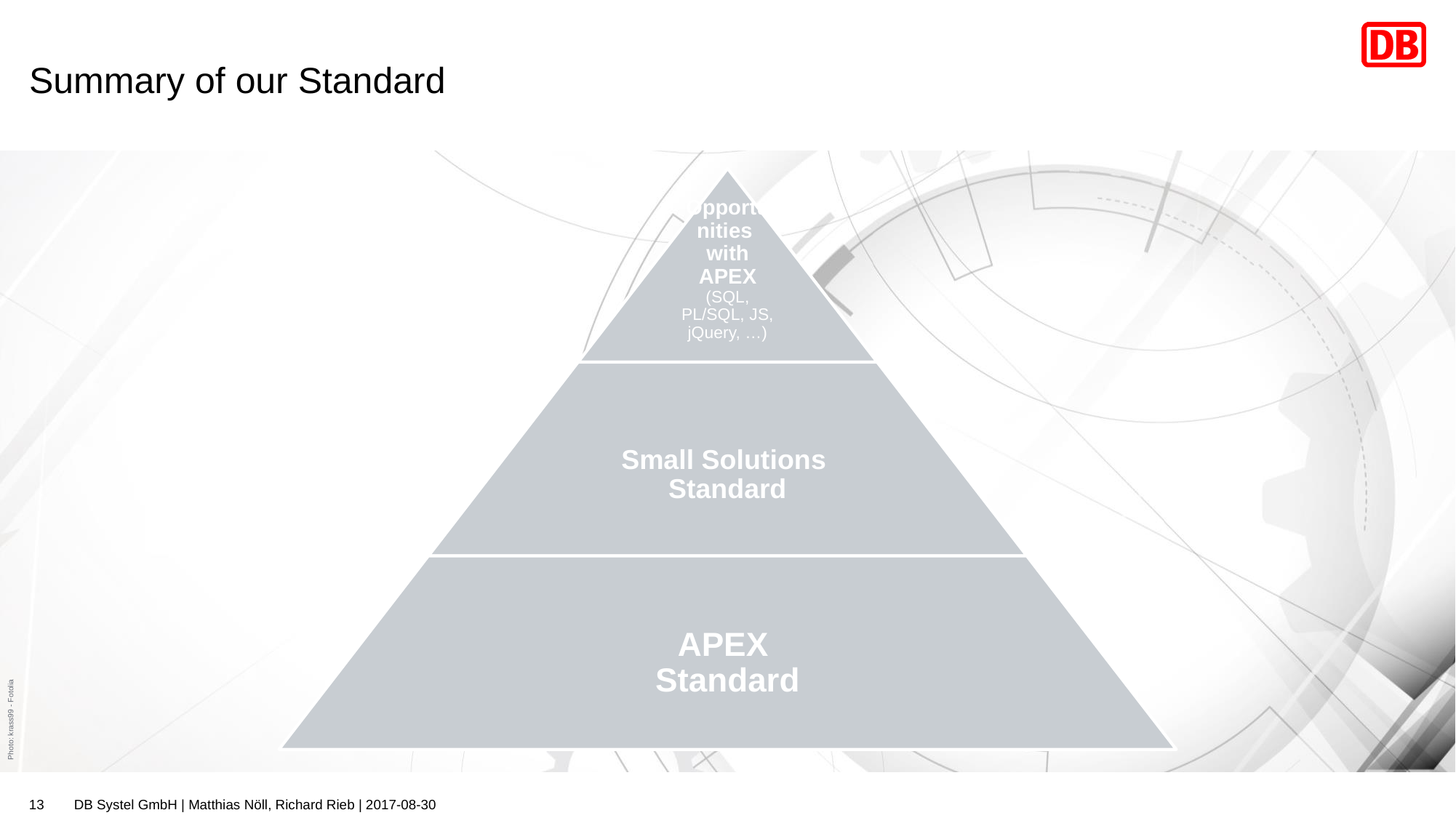

# Summary of our Standard
Opportunities
with APEX
(SQL, PL/SQL, JS, jQuery, …)
Small Solutions
Standard
APEX
Standard
13
DB Systel GmbH | Matthias Nöll, Richard Rieb | 2017-08-30